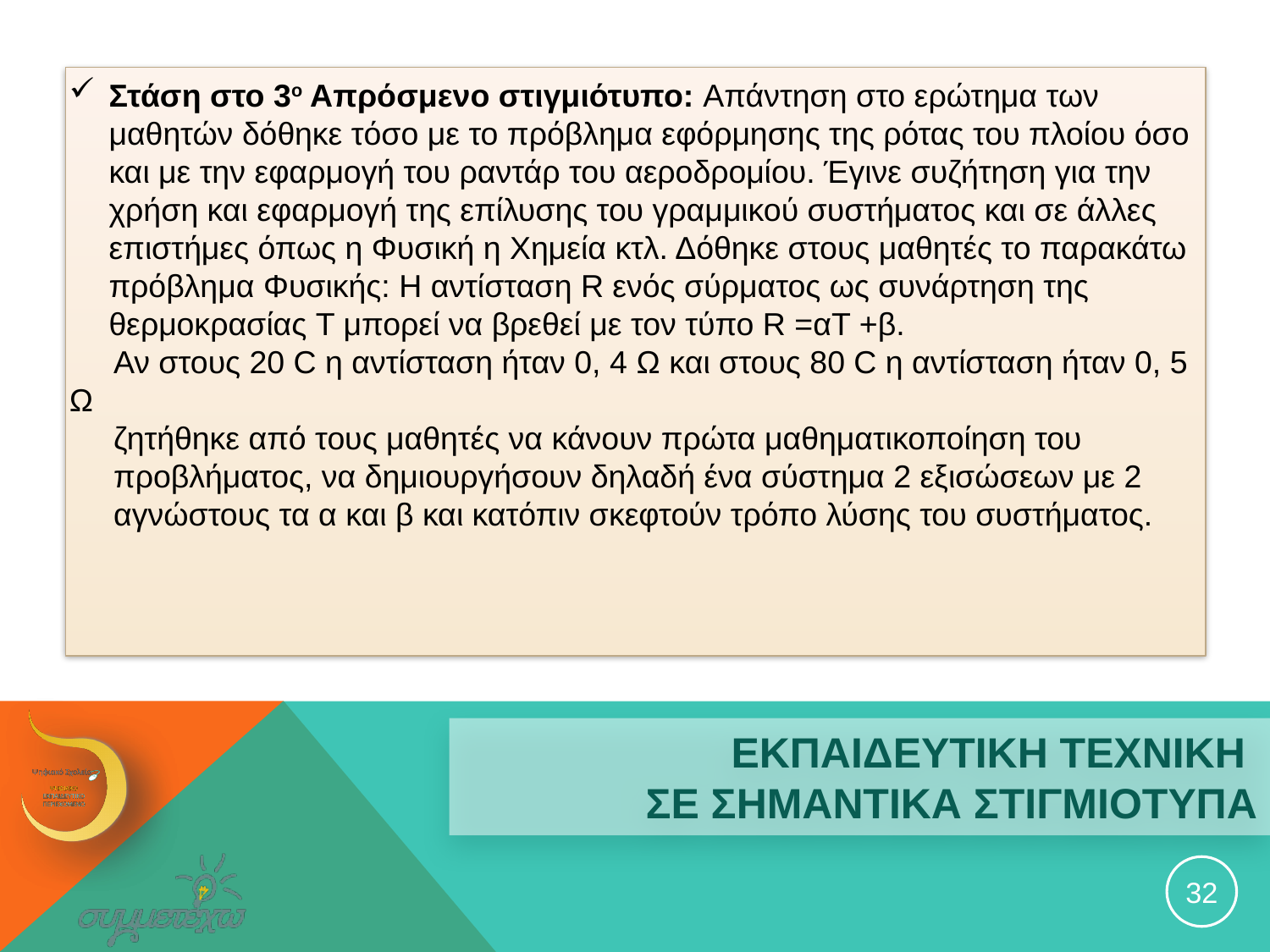

Στάση στο 3ο Απρόσμενο στιγμιότυπο: Απάντηση στο ερώτημα των μαθητών δόθηκε τόσο με το πρόβλημα εφόρμησης της ρότας του πλοίου όσο και με την εφαρμογή του ραντάρ του αεροδρομίου. Έγινε συζήτηση για την χρήση και εφαρμογή της επίλυσης του γραμμικού συστήματος και σε άλλες επιστήμες όπως η Φυσική η Χημεία κτλ. Δόθηκε στους μαθητές το παρακάτω πρόβλημα Φυσικής: Η αντίσταση R ενός σύρματος ως συνάρτηση της θερμοκρασίας T μπορεί να βρεθεί με τον τύπο R =αT +β.
     Αν στους 20 C η αντίσταση ήταν 0, 4 Ω και στους 80 C η αντίσταση ήταν 0, 5 Ω
     ζητήθηκε από τους μαθητές να κάνουν πρώτα μαθηματικοποίηση του
     προβλήματος, να δημιουργήσουν δηλαδή ένα σύστημα 2 εξισώσεων με 2
     αγνώστους τα α και β και κατόπιν σκεφτούν τρόπο λύσης του συστήματος.

# ΕΚΠΑΙΔΕΥΤΙΚΗ ΤΕΧΝΙΚΗ ΣΕ ΣΗΜΑΝΤΙΚΑ ΣΤΙΓΜΙΟΤΥΠΑ
32